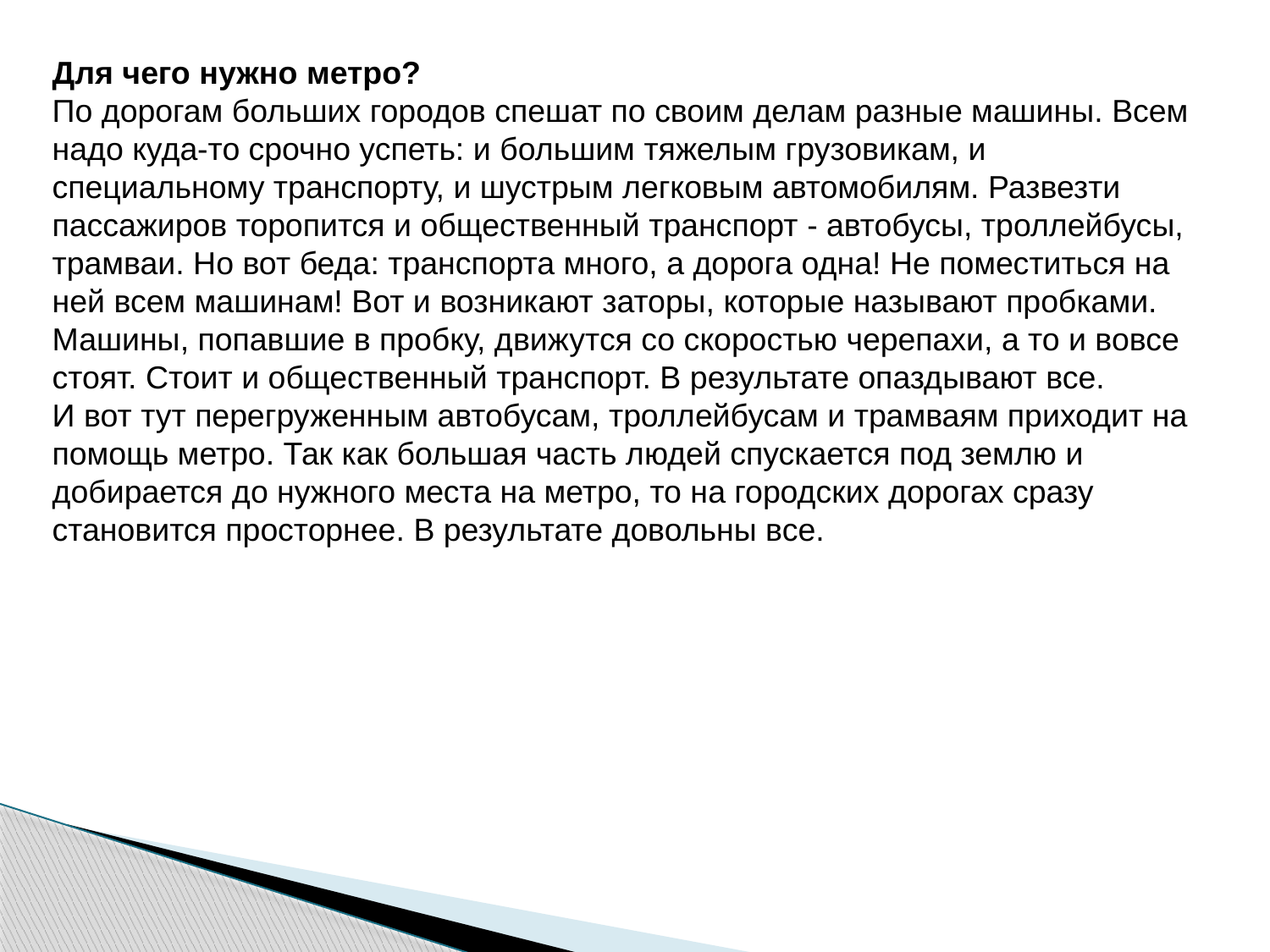

Для чего нужно метро?
По дорогам больших городов спешат по своим делам разные машины. Всем надо куда-то срочно успеть: и большим тяжелым грузовикам, и специальному транспорту, и шустрым легковым автомобилям. Развезти пассажиров торопится и общественный транспорт - автобусы, троллейбусы, трамваи. Но вот беда: транспорта много, а дорога одна! Не поместиться на ней всем машинам! Вот и возникают заторы, которые называют пробками. Машины, попавшие в пробку, движутся со скоростью черепахи, а то и вовсе стоят. Стоит и общественный транспорт. В результате опаздывают все.
И вот тут перегруженным автобусам, троллейбусам и трамваям приходит на помощь метро. Так как большая часть людей спускается под землю и добирается до нужного места на метро, то на городских дорогах сразу становится просторнее. В результате довольны все.